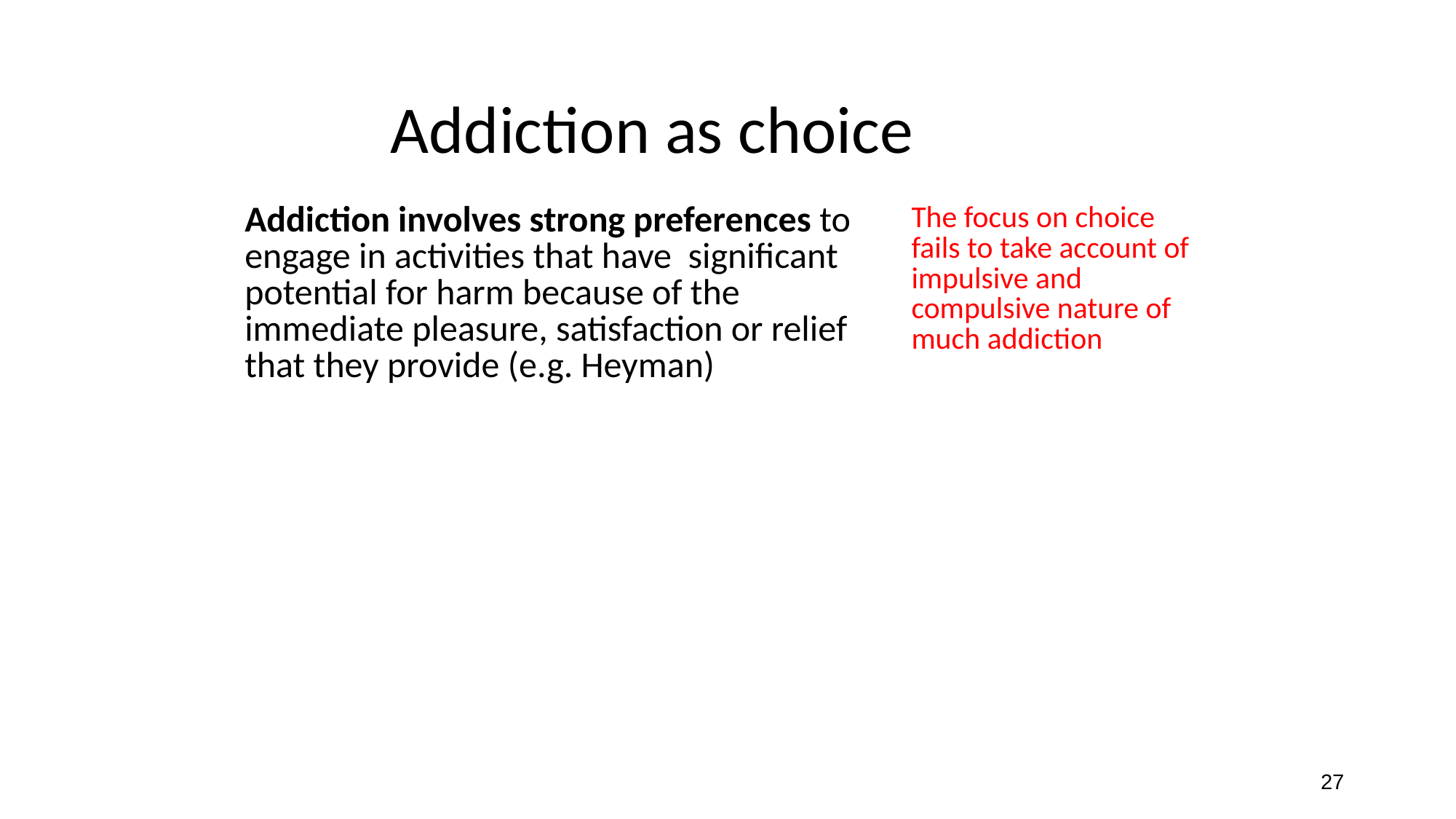

# Addiction as choice
| Addiction involves strong preferences to engage in activities that have significant potential for harm because of the immediate pleasure, satisfaction or relief that they provide (e.g. Heyman) | The focus on choice fails to take account of impulsive and compulsive nature of much addiction |
| --- | --- |
27